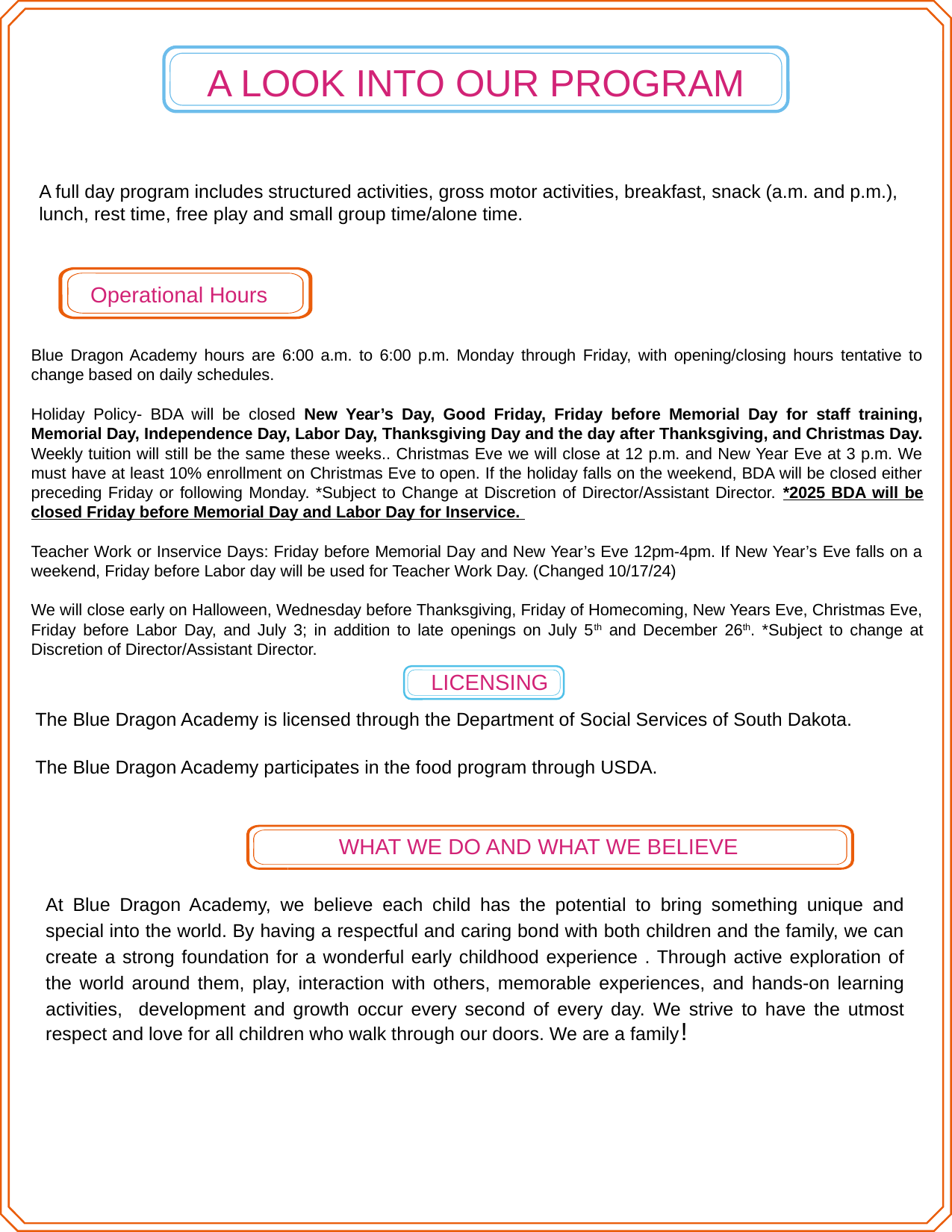

A LOOK INTO OUR PROGRAM
A full day program includes structured activities, gross motor activities, breakfast, snack (a.m. and p.m.), lunch, rest time, free play and small group time/alone time.

Operational Hours

Blue Dragon Academy hours are 6:00 a.m. to 6:00 p.m. Monday through Friday, with opening/closing hours tentative to change based on daily schedules.

Holiday Policy- BDA will be closed New Year’s Day, Good Friday, Friday before Memorial Day for staff training, Memorial Day, Independence Day, Labor Day, Thanksgiving Day and the day after Thanksgiving, and Christmas Day. Weekly tuition will still be the same these weeks.. Christmas Eve we will close at 12 p.m. and New Year Eve at 3 p.m. We must have at least 10% enrollment on Christmas Eve to open. If the holiday falls on the weekend, BDA will be closed either preceding Friday or following Monday. *Subject to Change at Discretion of Director/Assistant Director. *2025 BDA will be closed Friday before Memorial Day and Labor Day for Inservice.

Teacher Work or Inservice Days: Friday before Memorial Day and New Year’s Eve 12pm-4pm. If New Year’s Eve falls on a weekend, Friday before Labor day will be used for Teacher Work Day. (Changed 10/17/24)

We will close early on Halloween, Wednesday before Thanksgiving, Friday of Homecoming, New Years Eve, Christmas Eve, Friday before Labor Day, and July 3; in addition to late openings on July 5th and December 26th. *Subject to change at Discretion of Director/Assistant Director.
LICENSING

The Blue Dragon Academy is licensed through the Department of Social Services of South Dakota.

The Blue Dragon Academy participates in the food program through USDA.

WHAT WE DO AND WHAT WE BELIEVE
At Blue Dragon Academy, we believe each child has the potential to bring something unique and special into the world. By having a respectful and caring bond with both children and the family, we can create a strong foundation for a wonderful early childhood experience . Through active exploration of the world around them, play, interaction with others, memorable experiences, and hands-on learning activities,  development and growth occur every second of every day. We strive to have the utmost respect and love for all children who walk through our doors. We are a family!